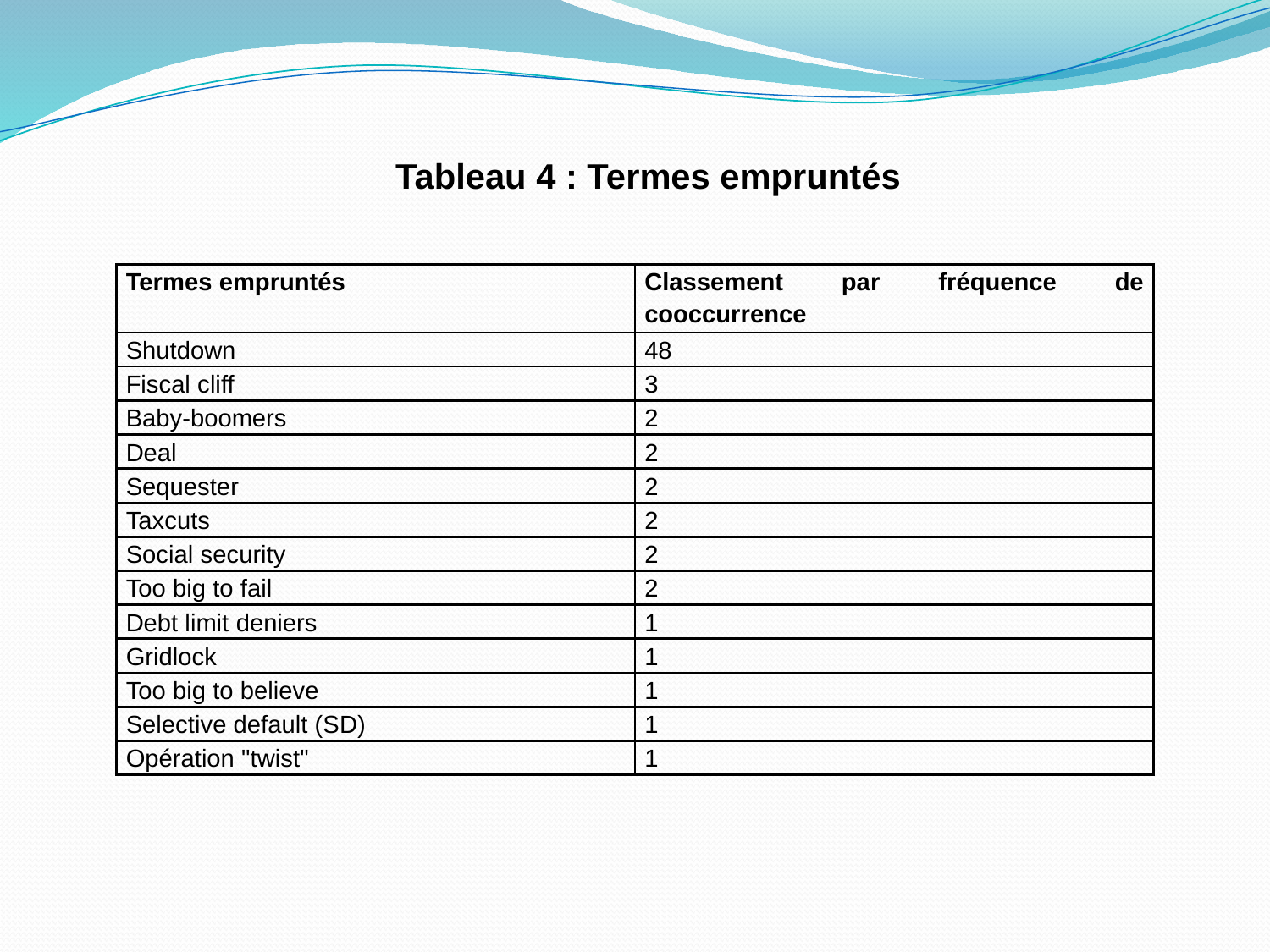

Tableau 4 : Termes empruntés
| Termes empruntés | Classement par fréquence de cooccurrence |
| --- | --- |
| Shutdown | 48 |
| Fiscal cliff | 3 |
| Baby-boomers | 2 |
| Deal | 2 |
| Sequester | 2 |
| Taxcuts | 2 |
| Social security | 2 |
| Too big to fail | 2 |
| Debt limit deniers | 1 |
| Gridlock | 1 |
| Too big to believe | 1 |
| Selective default (SD) | 1 |
| Opération "twist" | 1 |